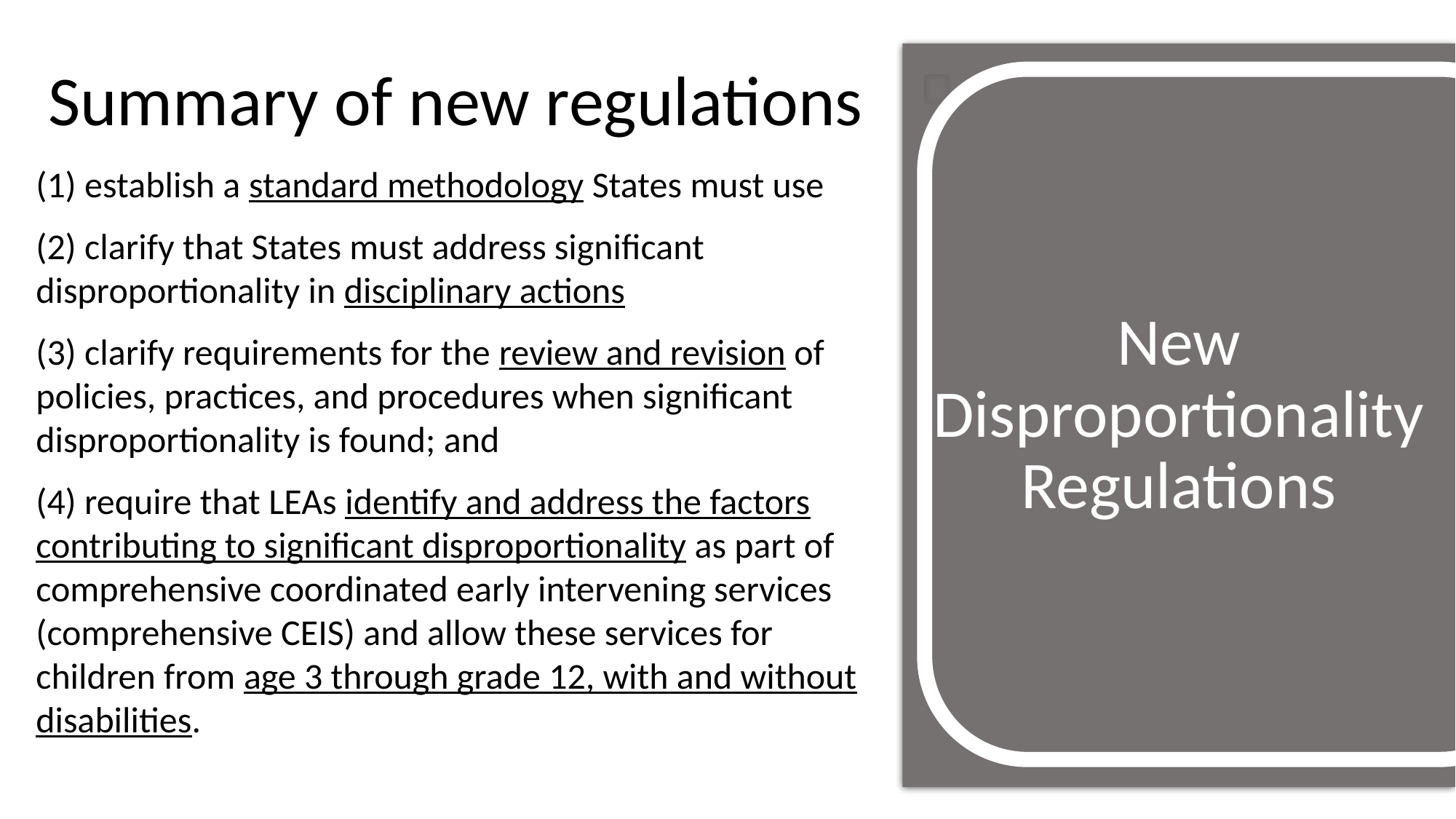

# New Disproportionality Regulations
Summary of new regulations

(1) establish a standard methodology States must use

(2) clarify that States must address significant disproportionality in disciplinary actions

(3) clarify requirements for the review and revision of policies, practices, and procedures when significant disproportionality is found; and

(4) require that LEAs identify and address the factors contributing to significant disproportionality as part of comprehensive coordinated early intervening services (comprehensive CEIS) and allow these services for children from age 3 through grade 12, with and without disabilities.